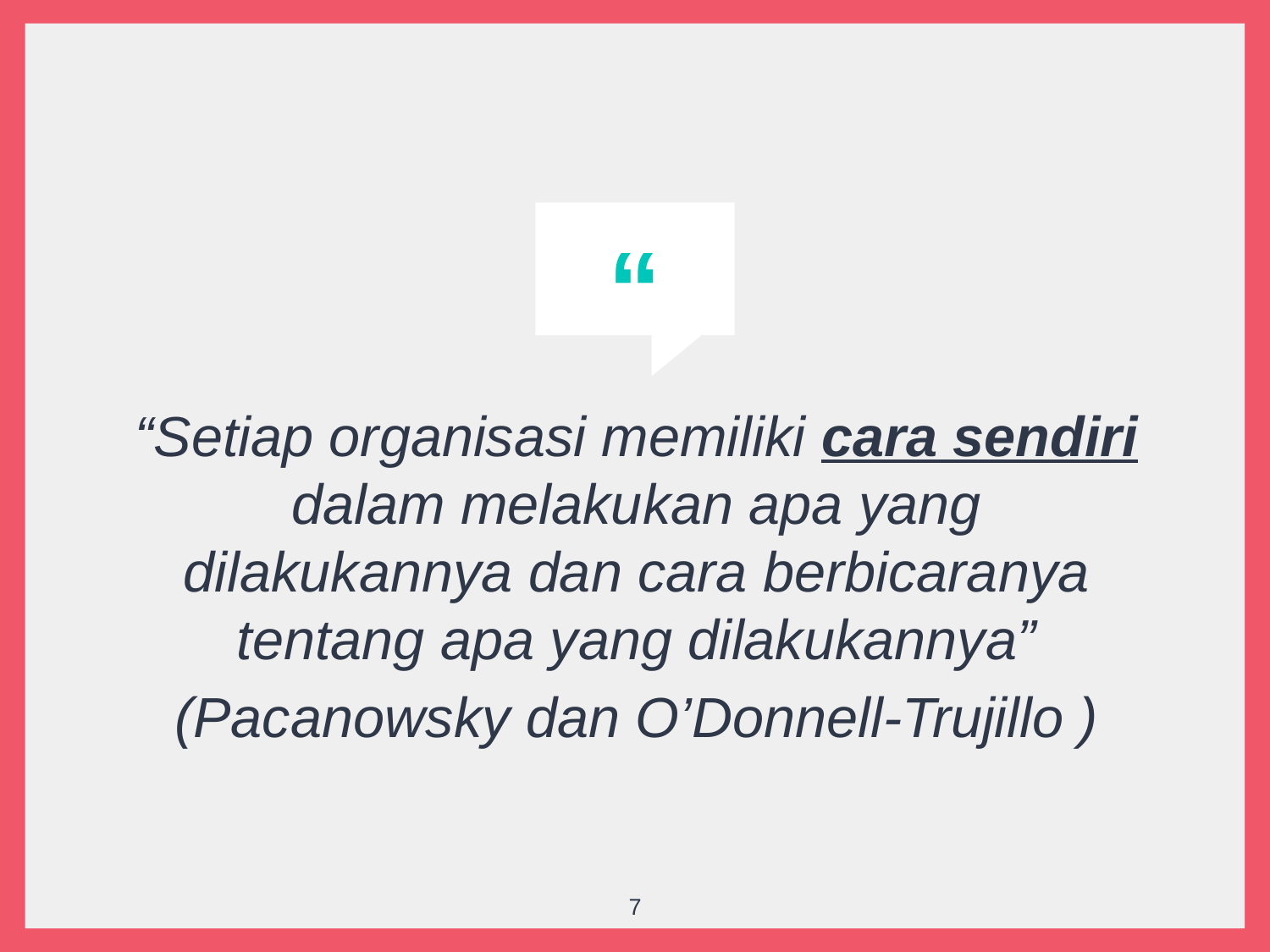

“Setiap organisasi memiliki cara sendiri dalam melakukan apa yang dilakukannya dan cara berbicaranya tentang apa yang dilakukannya”
(Pacanowsky dan O’Donnell-Trujillo )
7